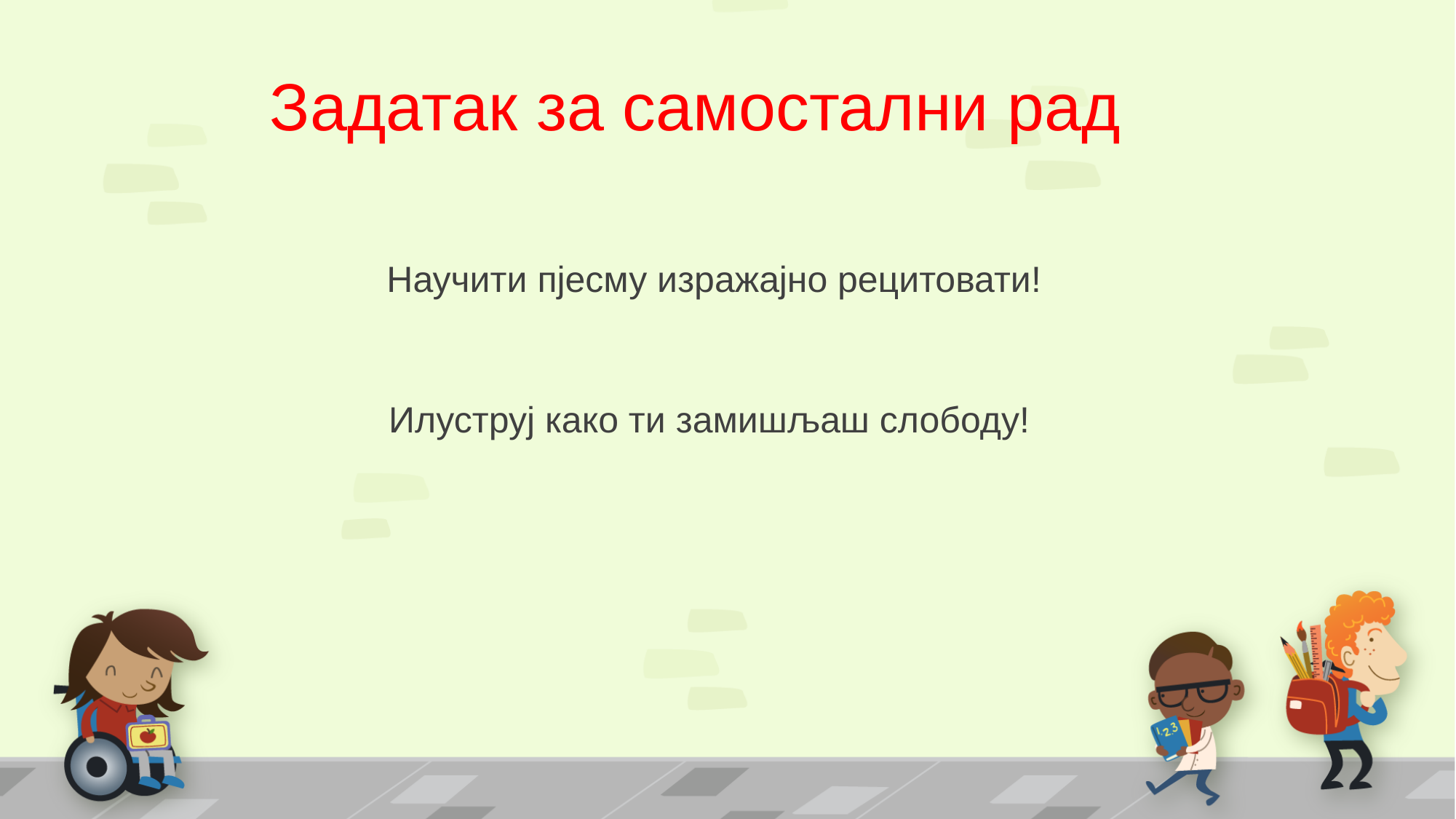

# Задатак за самостални рад Научити пјесму изражајно рецитовати!
Илуструј како ти замишљаш слободу!